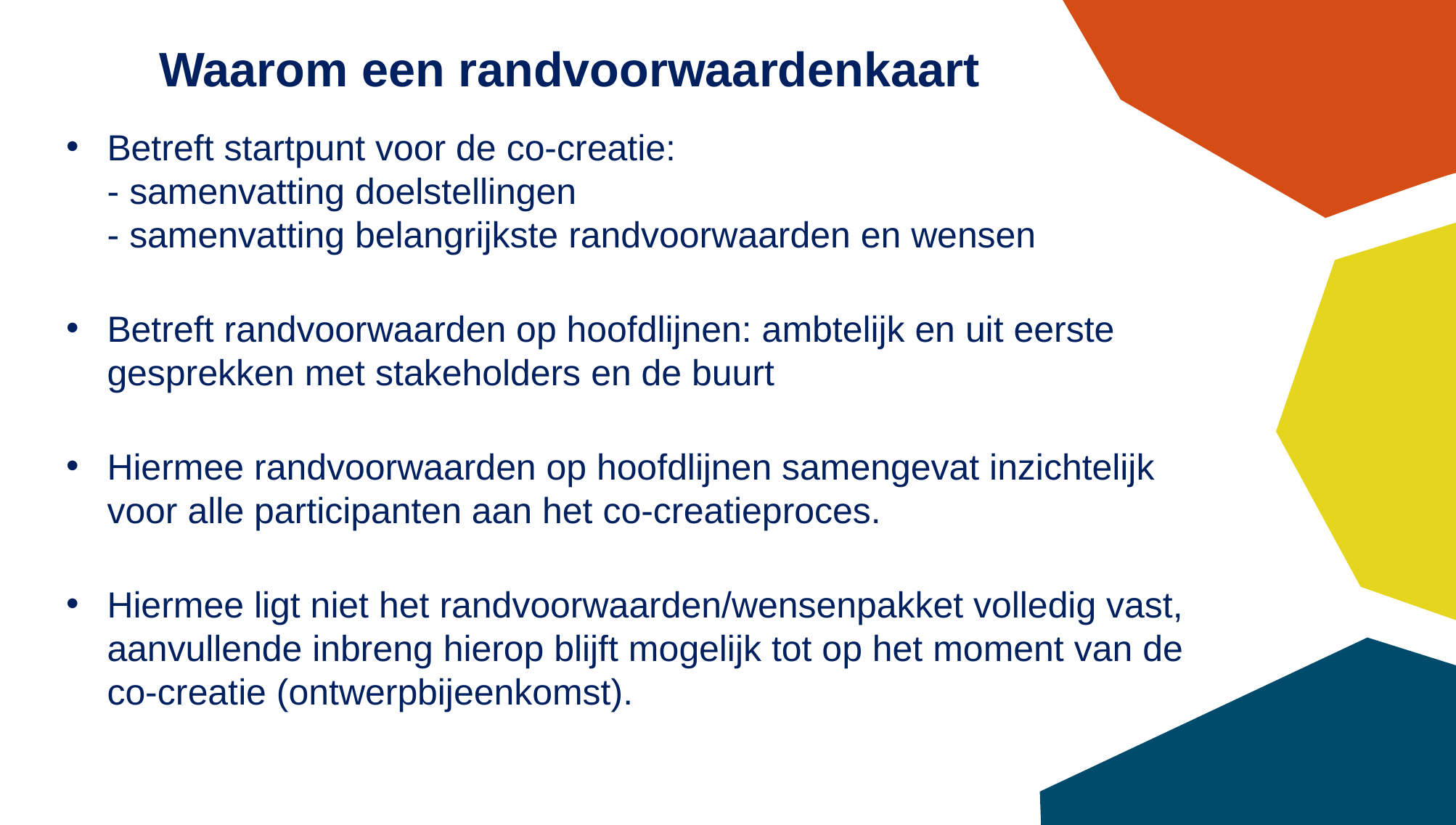

# Waarom een randvoorwaardenkaart
Betreft startpunt voor de co-creatie:
- samenvatting doelstellingen
- samenvatting belangrijkste randvoorwaarden en wensen
Betreft randvoorwaarden op hoofdlijnen: ambtelijk en uit eerste gesprekken met stakeholders en de buurt
Hiermee randvoorwaarden op hoofdlijnen samengevat inzichtelijk voor alle participanten aan het co-creatieproces.
Hiermee ligt niet het randvoorwaarden/wensenpakket volledig vast, aanvullende inbreng hierop blijft mogelijk tot op het moment van de co-creatie (ontwerpbijeenkomst).